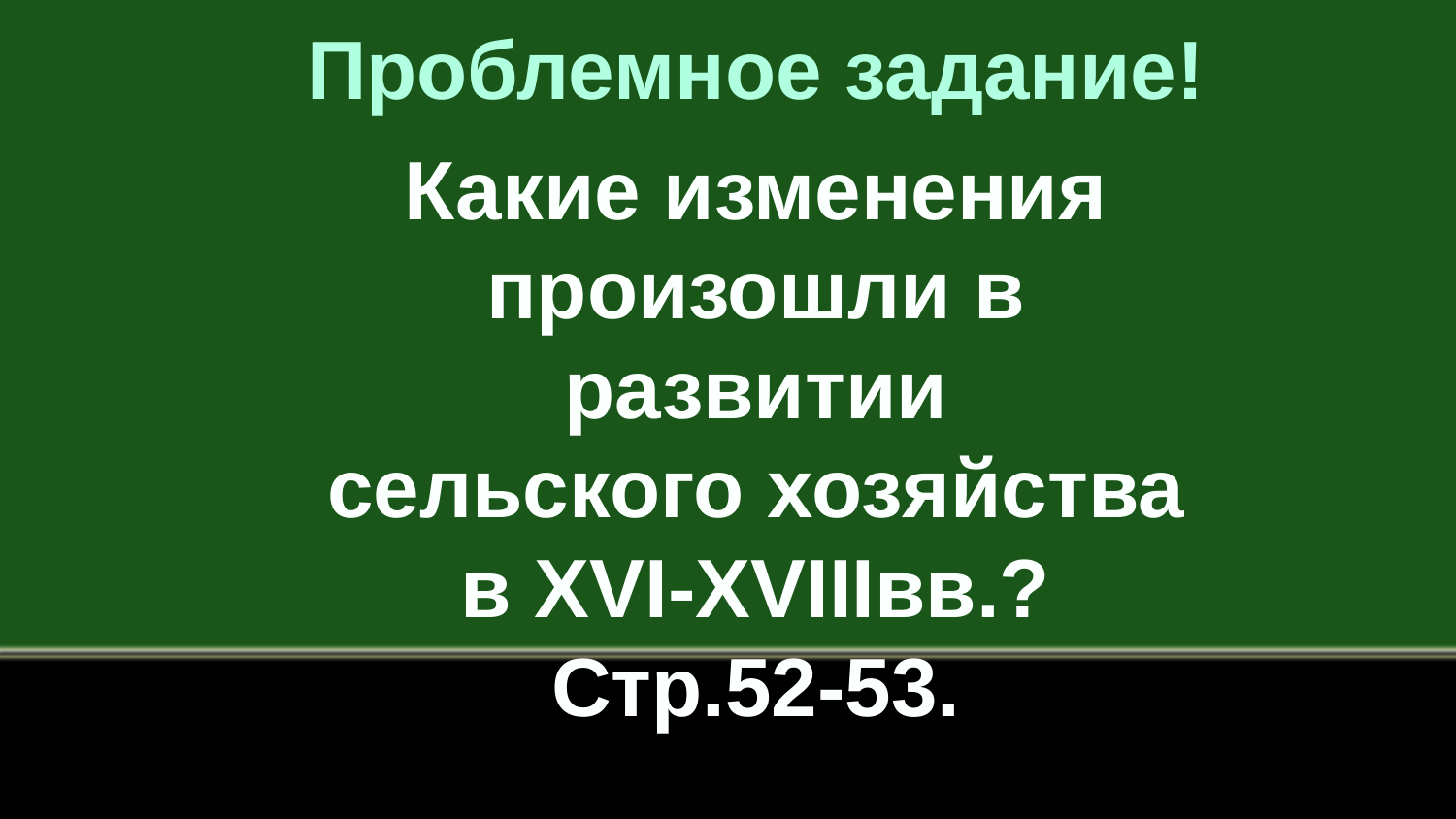

Проблемное задание!
Какие изменения
произошли в развитии
сельского хозяйства
в XVI-XVIIIвв.?
Стр.52-53.